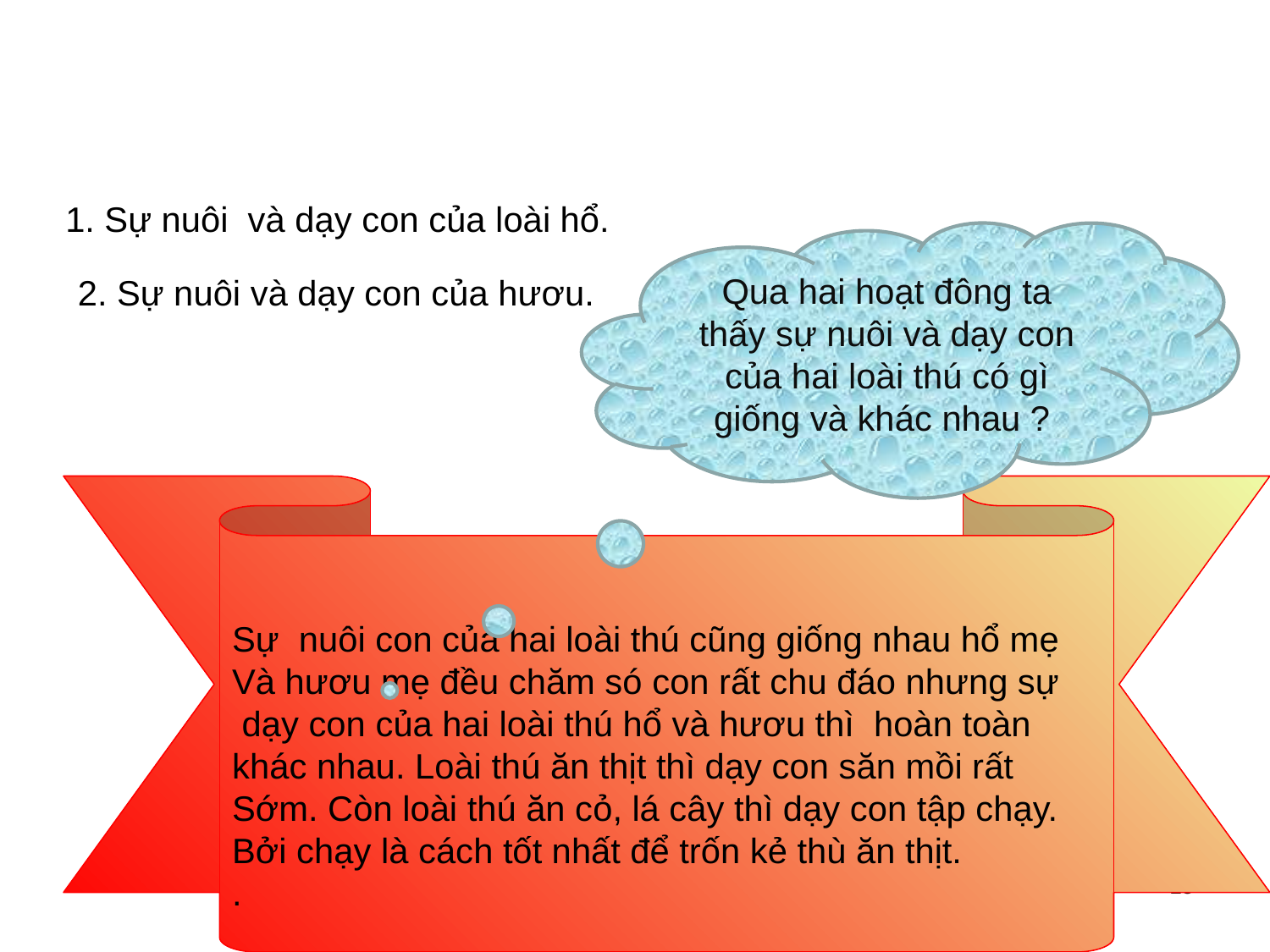

1. Sự nuôi  và dạy con của loài hổ.

Qua hai hoạt đông ta thấy sự nuôi và dạy con của hai loài thú có gì giống và khác nhau ?
2. Sự nuôi và dạy con của hươu.

Sự  nuôi con của hai loài thú cũng giống nhau hổ mẹ
Và hươu mẹ đều chăm só con rất chu đáo nhưng sự
 dạy con của hai loài thú hổ và hươu thì  hoàn toàn
khác nhau. Loài thú ăn thịt thì dạy con săn mồi rất
Sớm. Còn loài thú ăn cỏ, lá cây thì dạy con tập chạy.
Bởi chạy là cách tốt nhất để trốn kẻ thù ăn thịt.
.

25